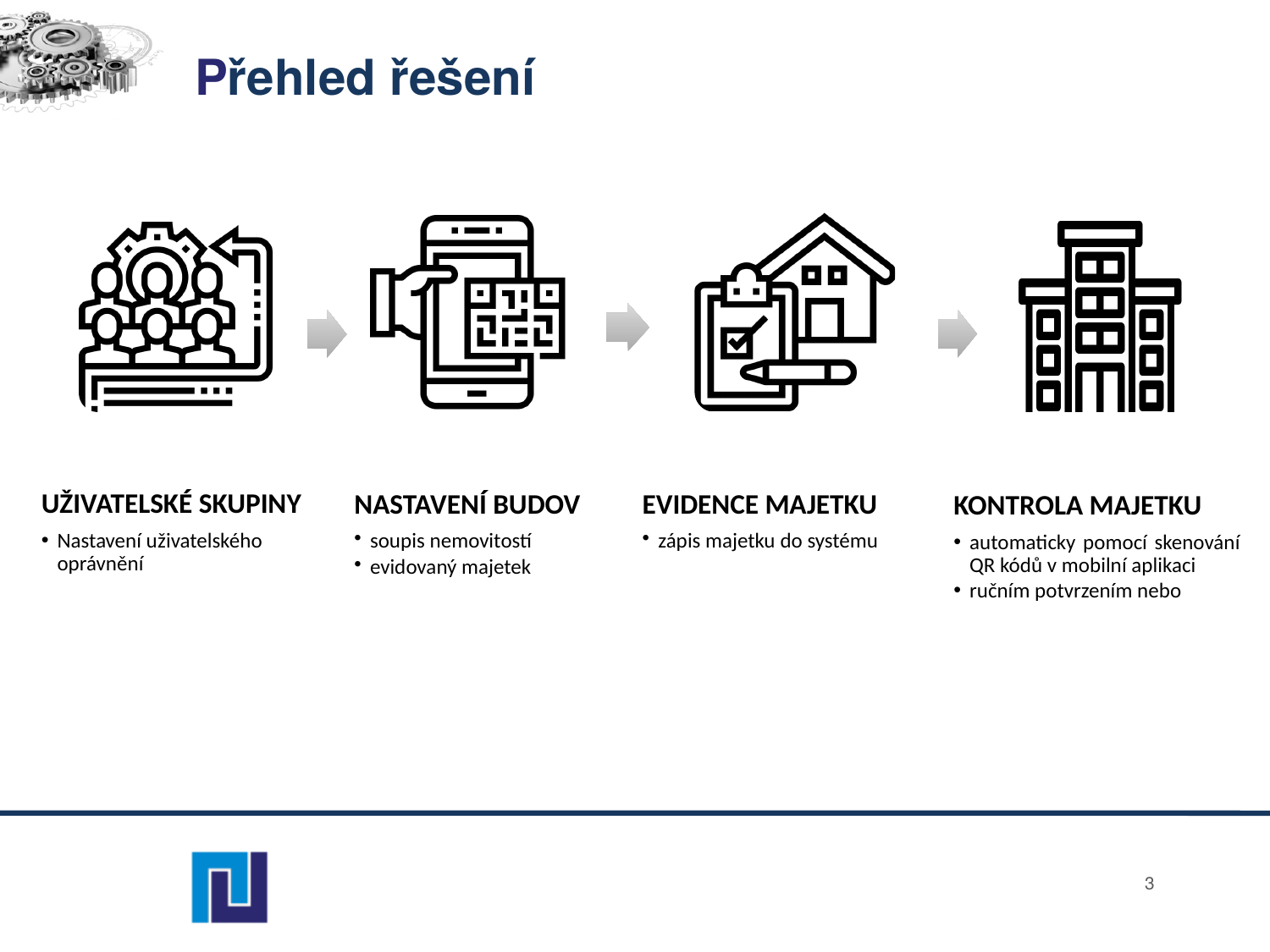

Přehled řešení

UŽIVATELSKÉ SKUPINY
Nastavení uživatelského oprávnění
NASTAVENÍ BUDOV
soupis nemovitostí
evidovaný majetek
EVIDENCE MAJETKU
zápis majetku do systému
KONTROLA MAJETKU
automaticky pomocí skenování QR kódů v mobilní aplikaci
ručním potvrzením nebo
3